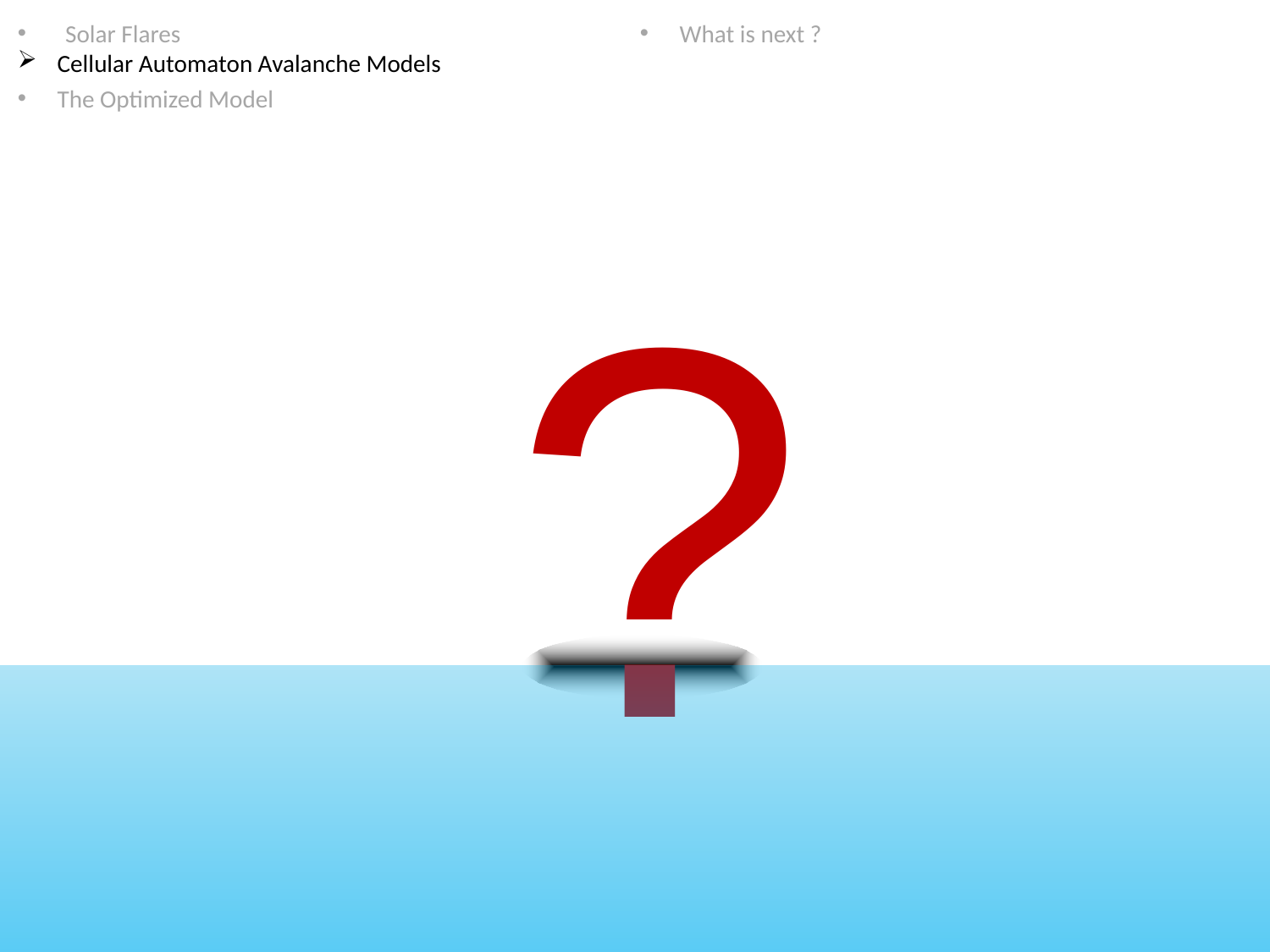

Solar Flares
Cellular Automaton Avalanche Models
The Optimized Model
What is next ?

?